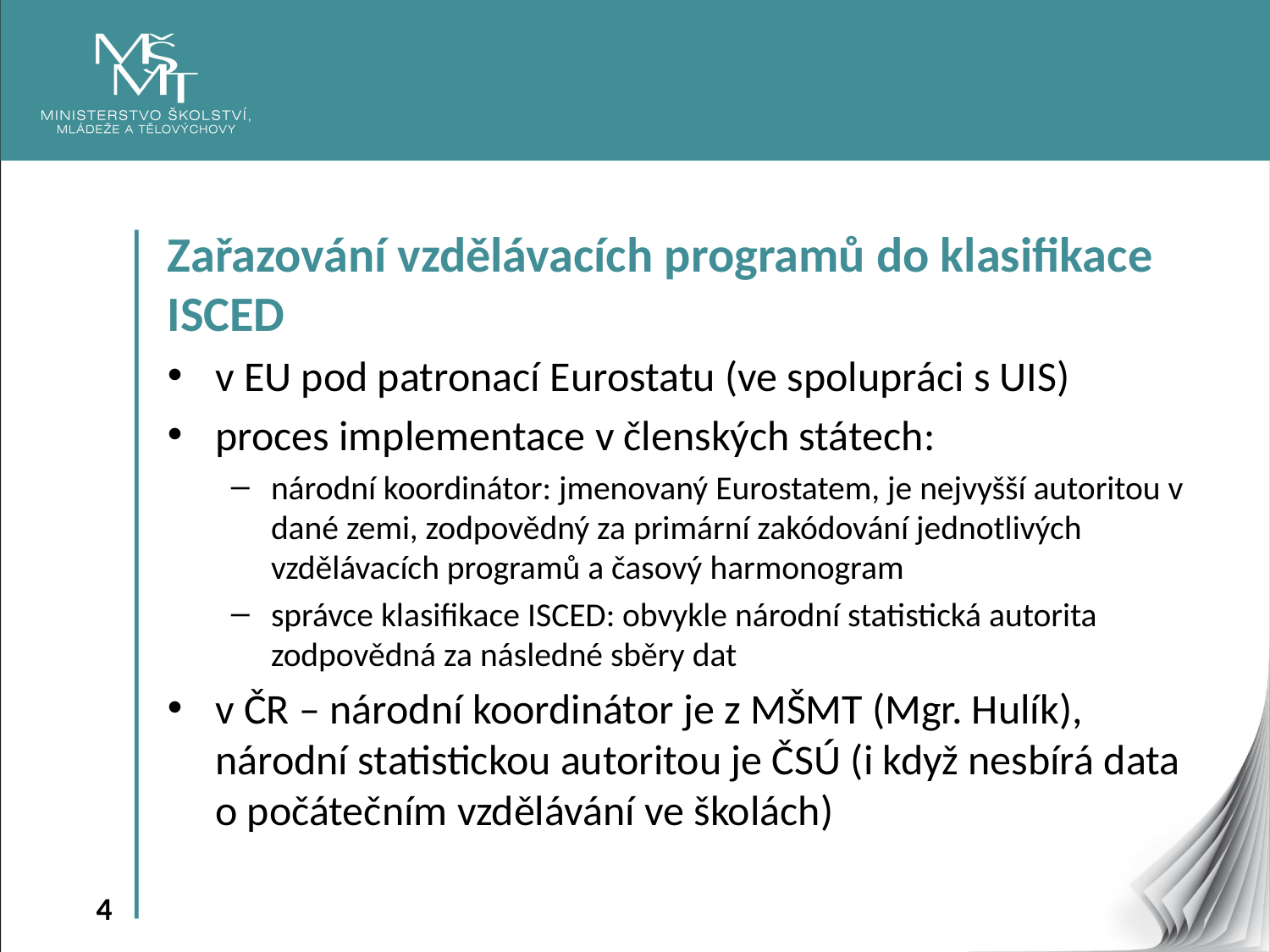

Zařazování vzdělávacích programů do klasifikace ISCED
v EU pod patronací Eurostatu (ve spolupráci s UIS)
proces implementace v členských státech:
národní koordinátor: jmenovaný Eurostatem, je nejvyšší autoritou v dané zemi, zodpovědný za primární zakódování jednotlivých vzdělávacích programů a časový harmonogram
správce klasifikace ISCED: obvykle národní statistická autorita zodpovědná za následné sběry dat
v ČR – národní koordinátor je z MŠMT (Mgr. Hulík), národní statistickou autoritou je ČSÚ (i když nesbírá data o počátečním vzdělávání ve školách)